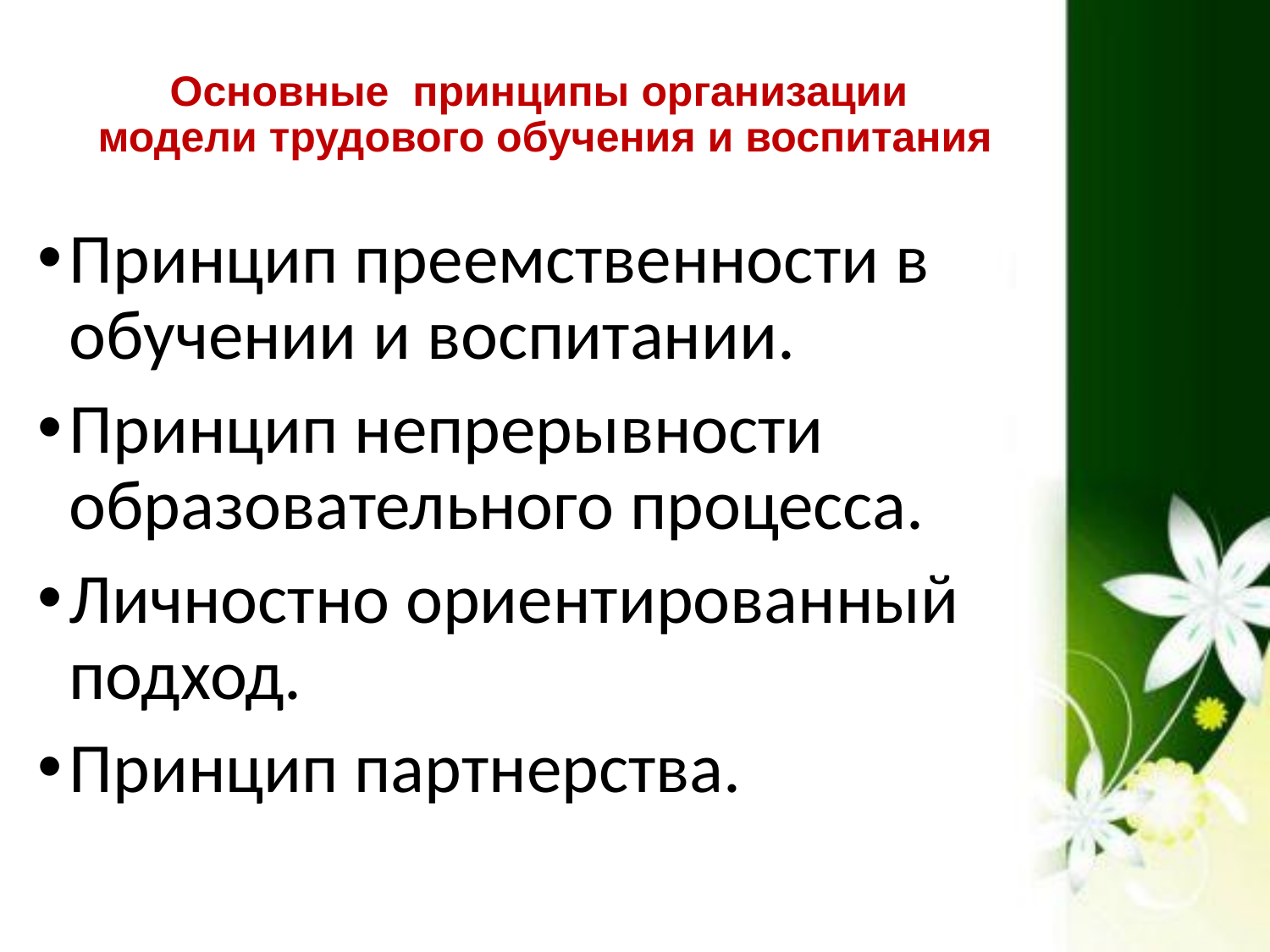

# Основные  принципы организации модели трудового обучения и воспитания
Принцип преемственности в обучении и воспитании.
Принцип непрерывности образовательного процесса.
Личностно ориентированный подход.
Принцип партнерства.